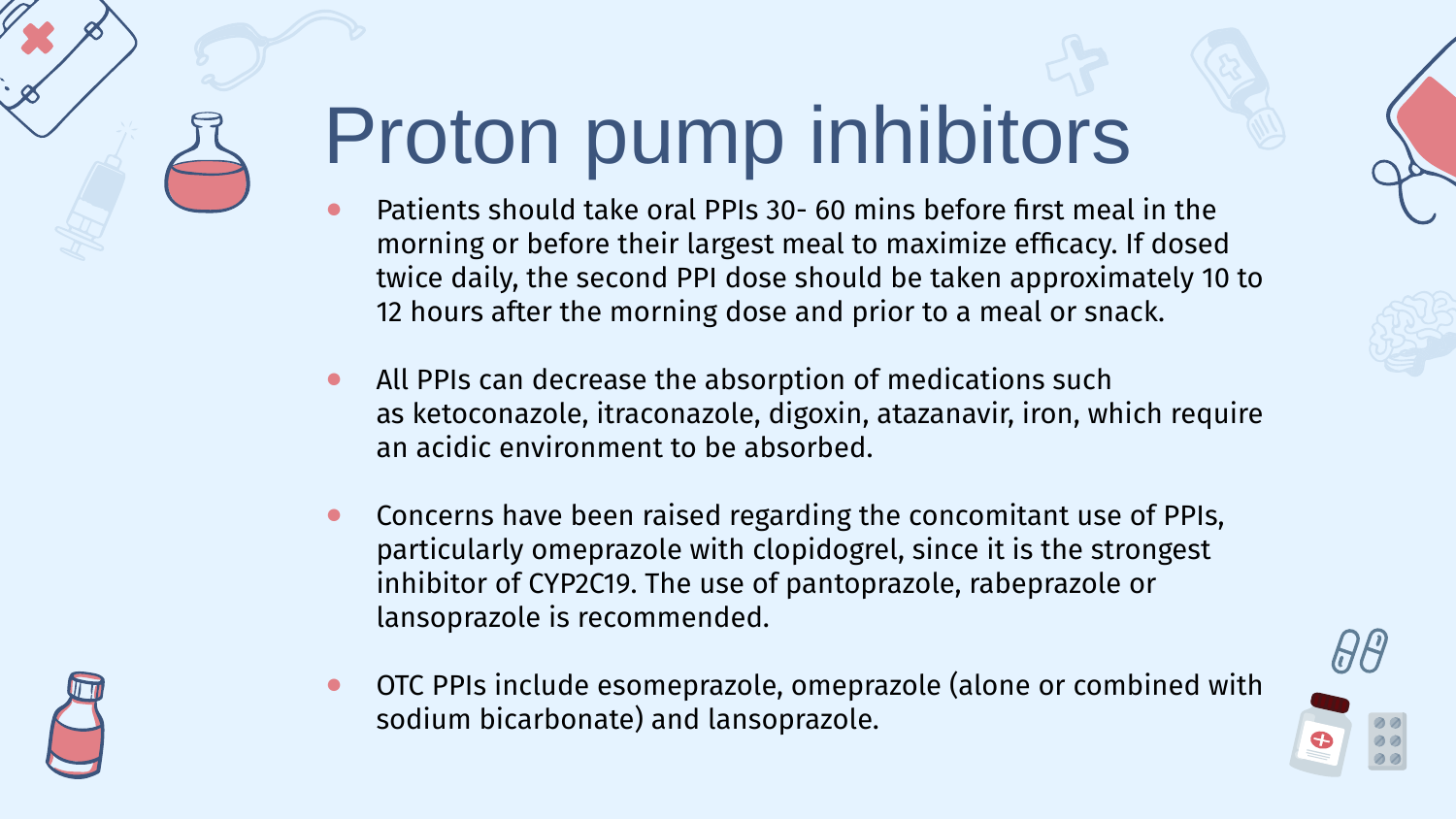

# Proton pump inhibitors

Patients should take oral PPIs 30- 60 mins before first meal in the morning or before their largest meal to maximize efficacy. If dosed twice daily, the second PPI dose should be taken approximately 10 to 12 hours after the morning dose and prior to a meal or snack.

All PPIs can decrease the absorption of medications such as ketoconazole, itraconazole, digoxin, atazanavir, iron, which require an acidic environment to be absorbed.

Concerns have been raised regarding the concomitant use of PPIs, particularly omeprazole with clopidogrel, since it is the strongest inhibitor of CYP2C19. The use of pantoprazole, rabeprazole or lansoprazole is recommended.

OTC PPIs include esomeprazole, omeprazole (alone or combined with sodium bicarbonate) and lansoprazole.